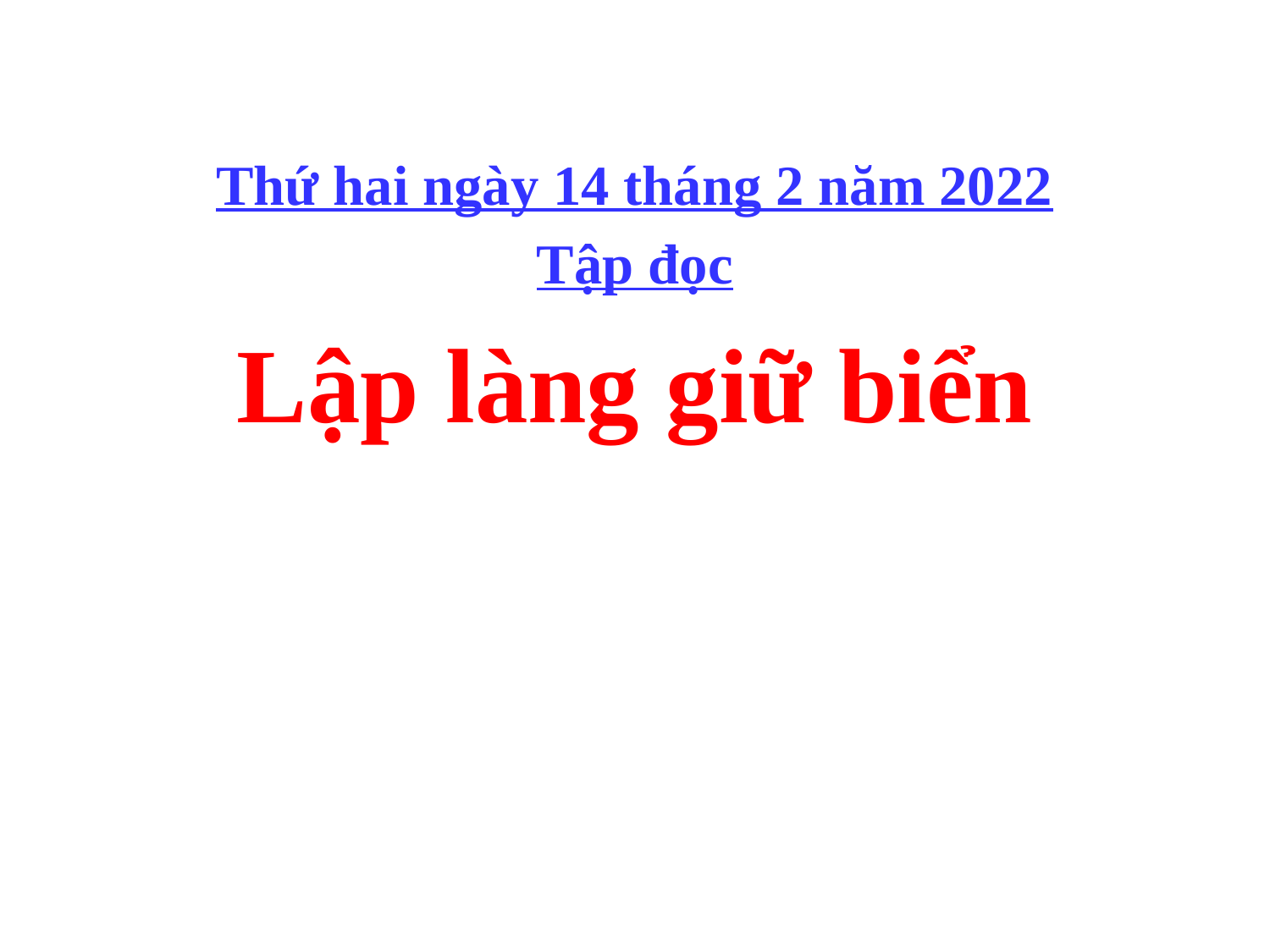

Thứ hai ngày 14 tháng 2 năm 2022
Tập đọc
Lập làng giữ biển